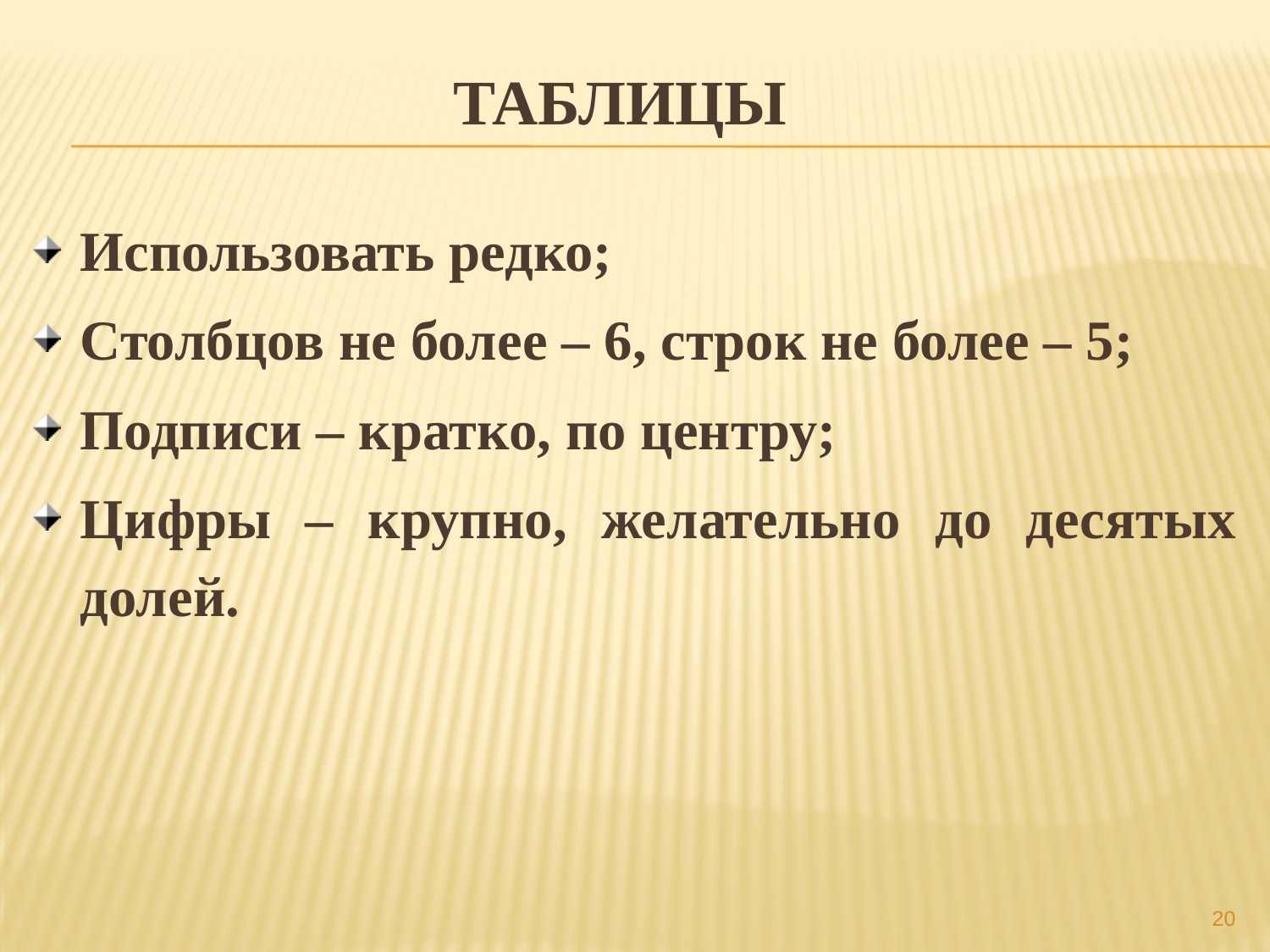

# Таблицы
Использовать редко;
Столбцов не более – 6, строк не более – 5;
Подписи – кратко, по центру;
Цифры – крупно, желательно до десятых долей.

20